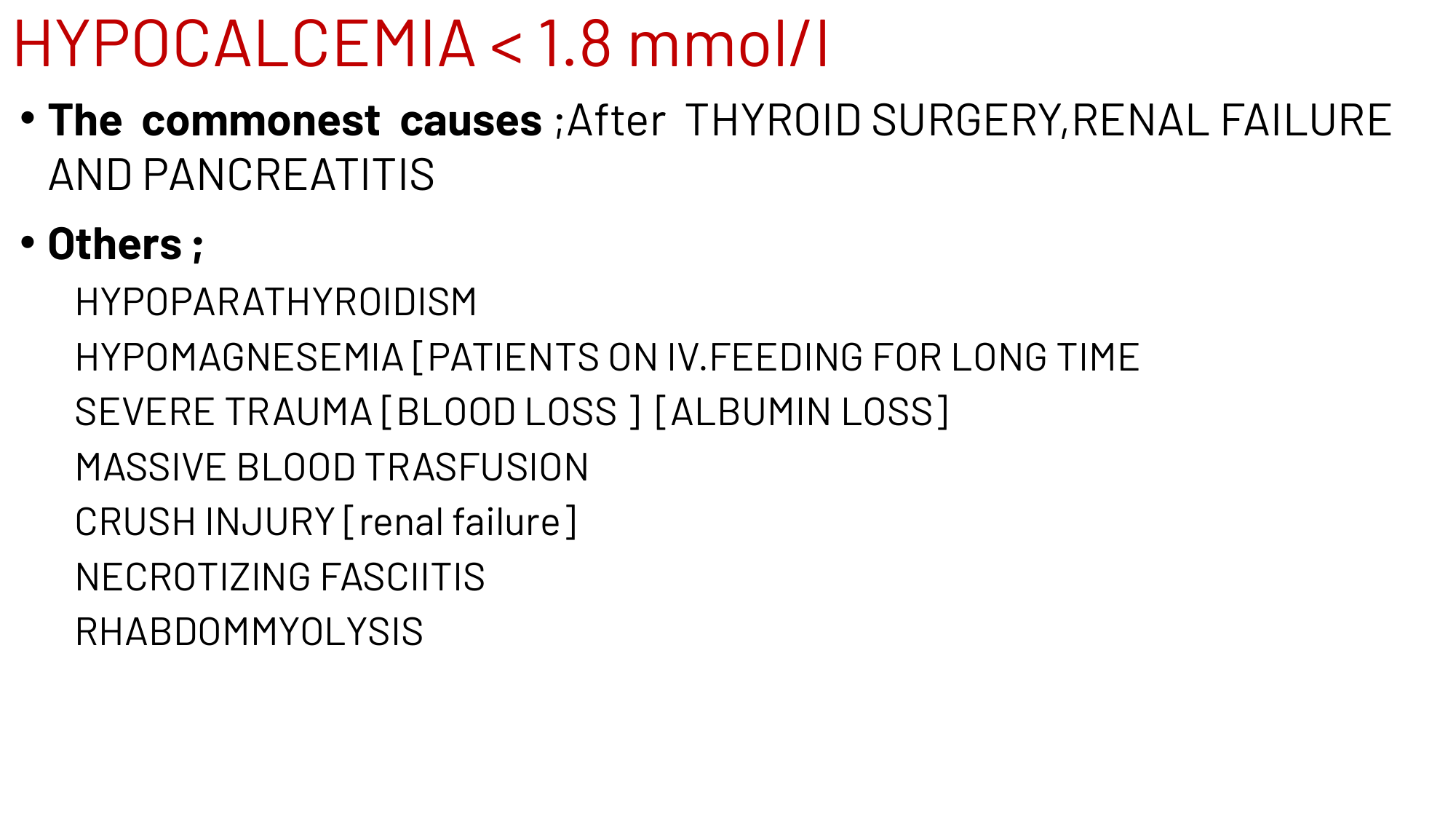

# HYPOCALCEMIA < 1.8 mmol/l
The  commonest  causes ;After  THYROID SURGERY,RENAL FAILURE AND PANCREATITIS
Others ;
HYPOPARATHYROIDISM
HYPOMAGNESEMIA [PATIENTS ON IV.FEEDING FOR LONG TIME
SEVERE TRAUMA [BLOOD LOSS ]  [ALBUMIN LOSS]
MASSIVE BLOOD TRASFUSION
CRUSH INJURY [renal failure]
NECROTIZING FASCIITIS
RHABDOMMYOLYSIS